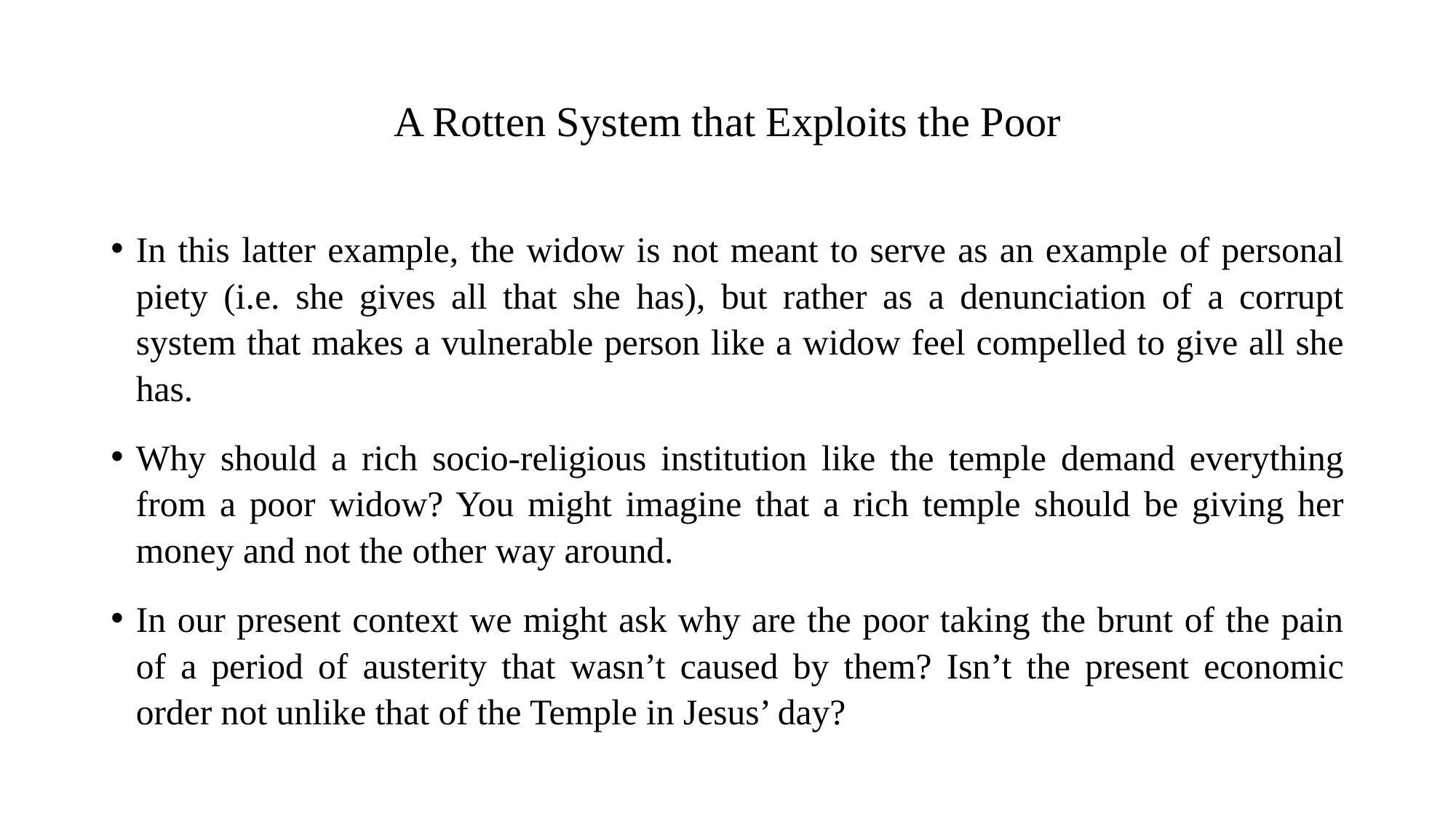

# A Rotten System that Exploits the Poor
In this latter example, the widow is not meant to serve as an example of personal piety (i.e. she gives all that she has), but rather as a denunciation of a corrupt system that makes a vulnerable person like a widow feel compelled to give all she has.
Why should a rich socio-religious institution like the temple demand everything from a poor widow? You might imagine that a rich temple should be giving her money and not the other way around.
In our present context we might ask why are the poor taking the brunt of the pain of a period of austerity that wasn’t caused by them? Isn’t the present economic order not unlike that of the Temple in Jesus’ day?